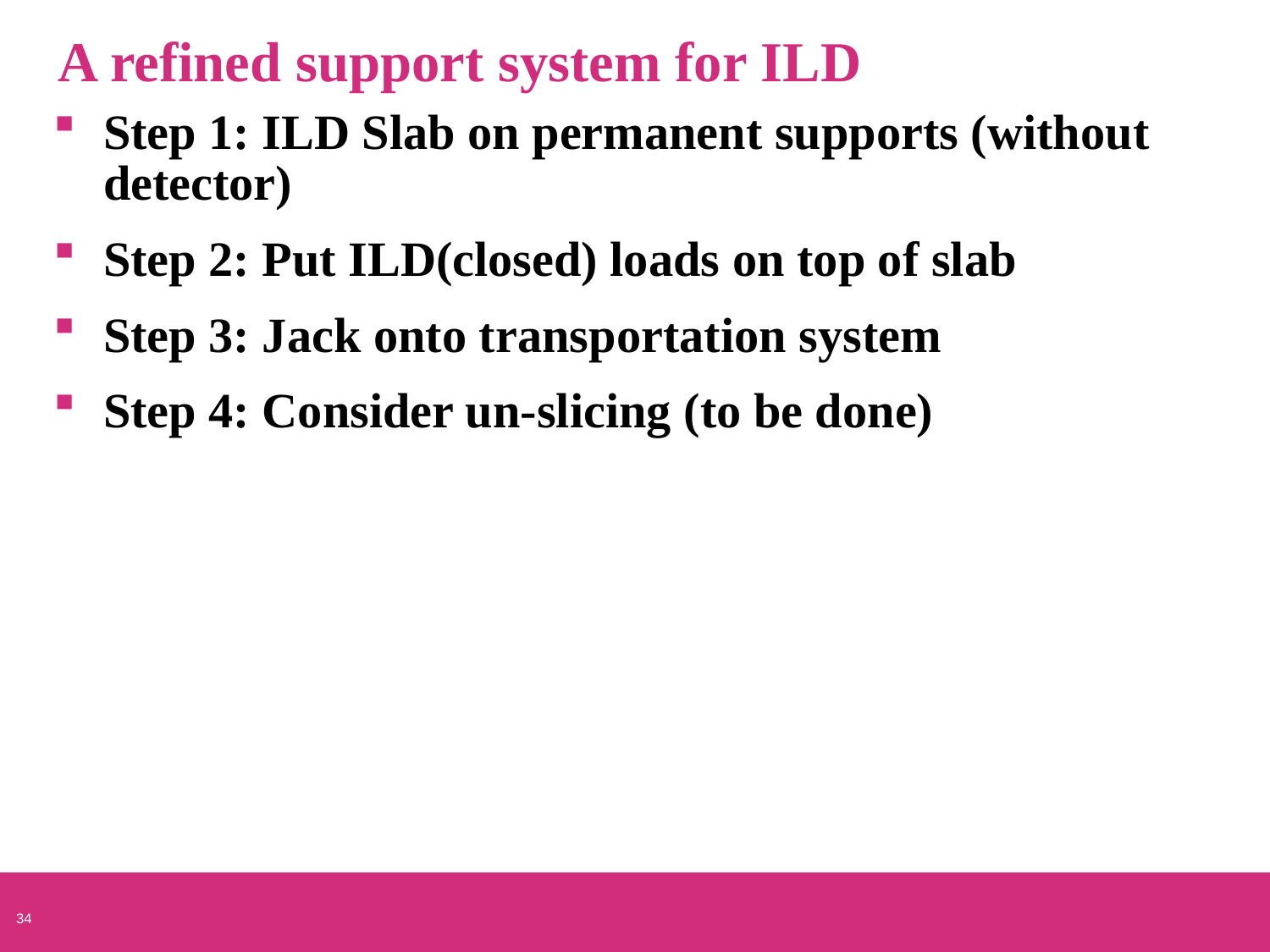

# A refined support system for ILD
Step 1: ILD Slab on permanent supports (without detector)
Step 2: Put ILD(closed) loads on top of slab
Step 3: Jack onto transportation system
Step 4: Consider un-slicing (to be done)